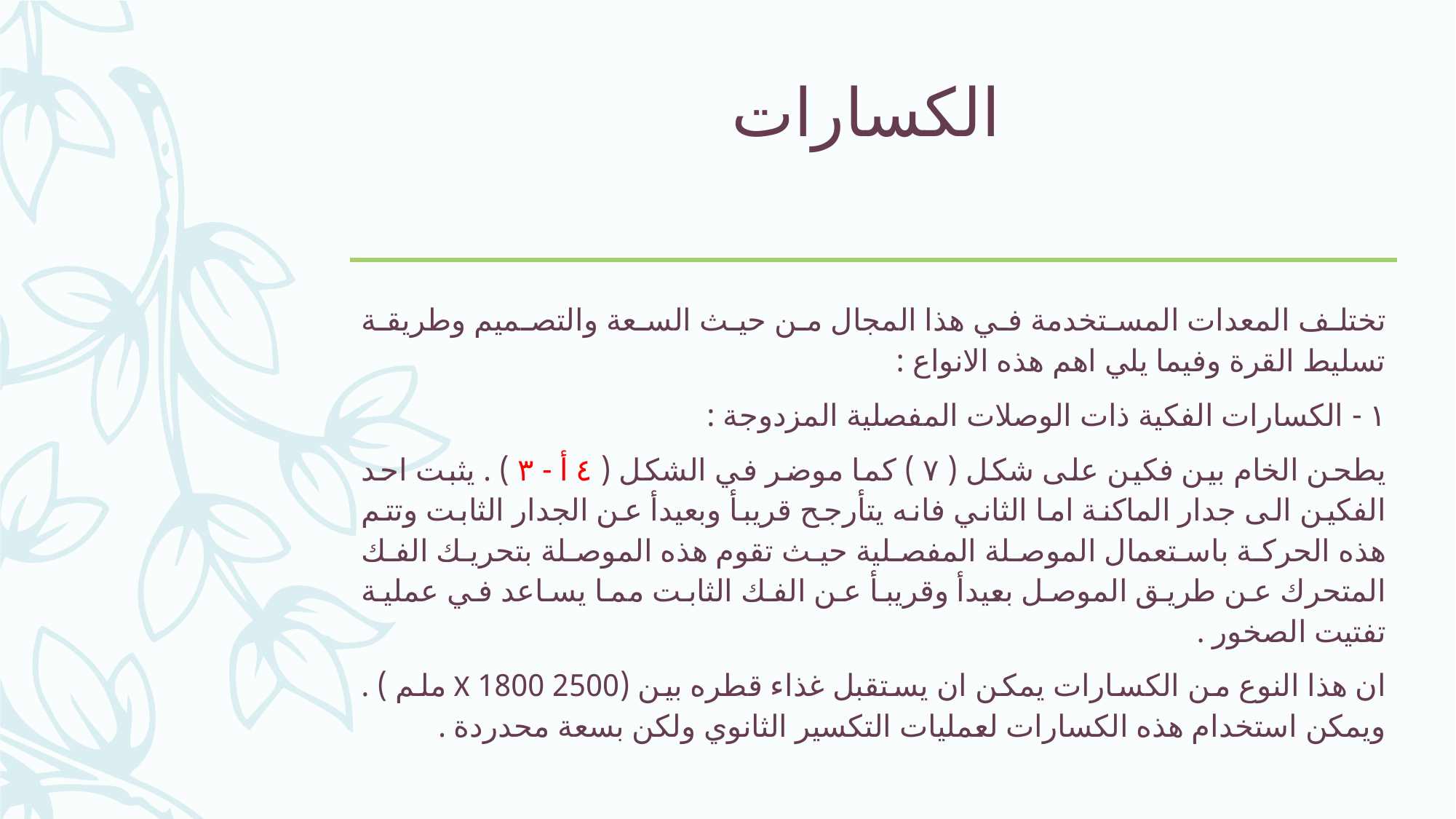

# الكسارات
تختلف المعدات المستخدمة في هذا المجال من حيث السعة والتصميم وطريقة تسليط القرة وفيما يلي اهم هذه الانواع :
١ ‏- الكسارات الفكية ذات الوصلات المفصلية المزدوجة :
يطحن الخام بين فكين على شكل ( ٧ ‏) كما موضر في الشكل ( ٤ ‏أ - ٣ ‏) . يثبت احد الفكين الى جدار الماكنة اما الثاني فانه يتأرجح قريبأ وبعيدأ عن الجدار الثابت وتتم هذه الحركة باستعمال الموصلة المفصلية حيث تقوم هذه الموصلة بتحريك الفك المتحرك عن طريق الموصل بعيدأ وقريبأ عن الفك الثابت مما يساعد في عملية تفتيت الصخور .
ان هذا النوع من الكسارات يمكن ان يستقبل غذاء قطره بين (2500 ‏1800 X ‏ملم ) . ويمكن استخدام هذه الكسارات لعمليات التكسير الثانوي ولكن بسعة محدردة .